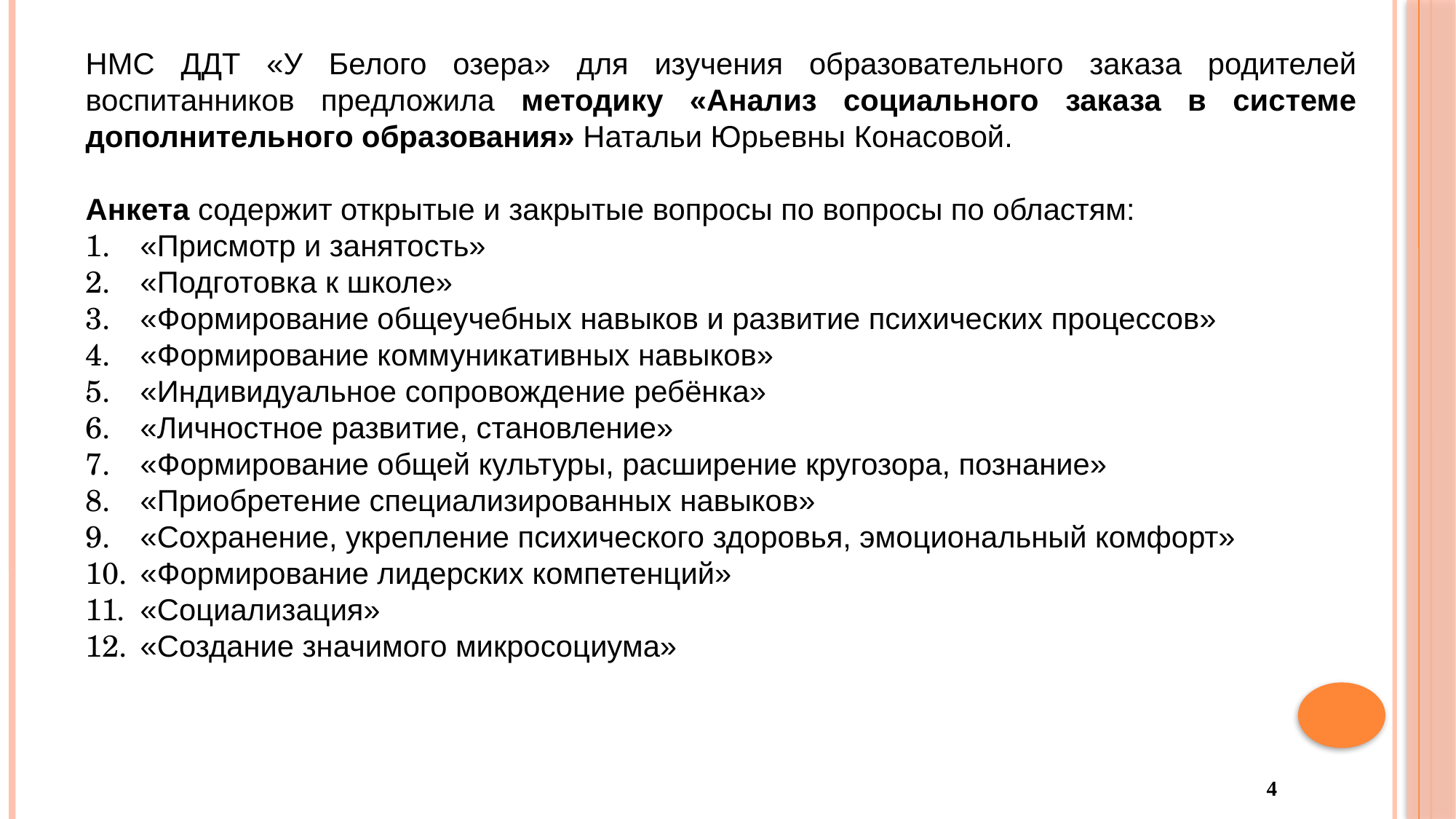

НМС ДДТ «У Белого озера» для изучения образовательного заказа родителей воспитанников предложила методику «Анализ социального заказа в системе дополнительного образования» Натальи Юрьевны Конасовой.

Анкета содержит открытые и закрытые вопросы по вопросы по областям:
«Присмотр и занятость»
«Подготовка к школе»
«Формирование общеучебных навыков и развитие психических процессов»
«Формирование коммуникативных навыков»
«Индивидуальное сопровождение ребёнка»
«Личностное развитие, становление»
«Формирование общей культуры, расширение кругозора, познание»
«Приобретение специализированных навыков»
«Сохранение, укрепление психического здоровья, эмоциональный комфорт»
«Формирование лидерских компетенций»
«Социализация»
«Создание значимого микросоциума»

4